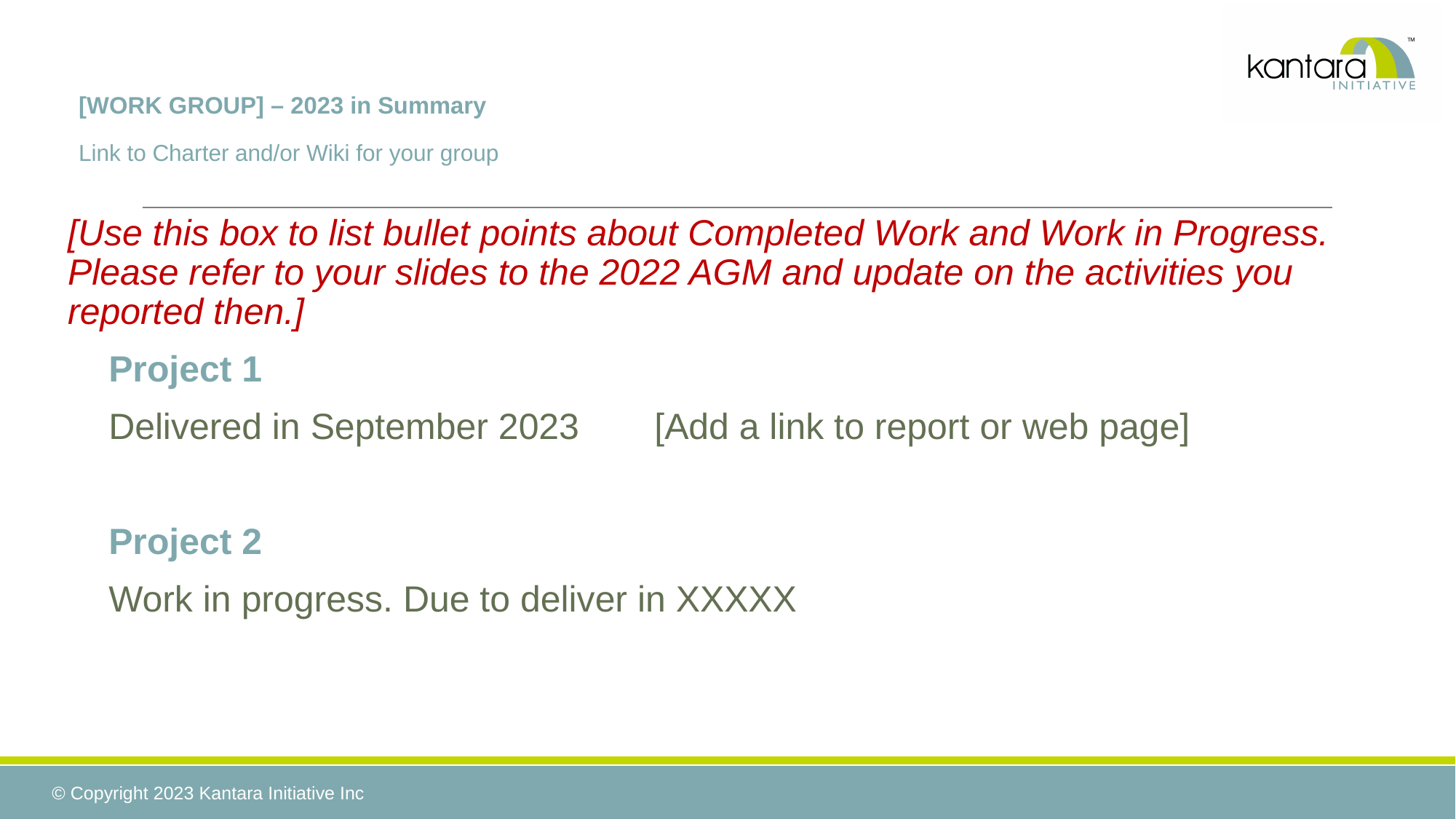

# [WORK GROUP] – 2023 in Summary Link to Charter and/or Wiki for your group
[Use this box to list bullet points about Completed Work and Work in Progress. Please refer to your slides to the 2022 AGM and update on the activities you reported then.]
Project 1
Delivered in September 2023	[Add a link to report or web page]

Project 2
Work in progress. Due to deliver in XXXXX